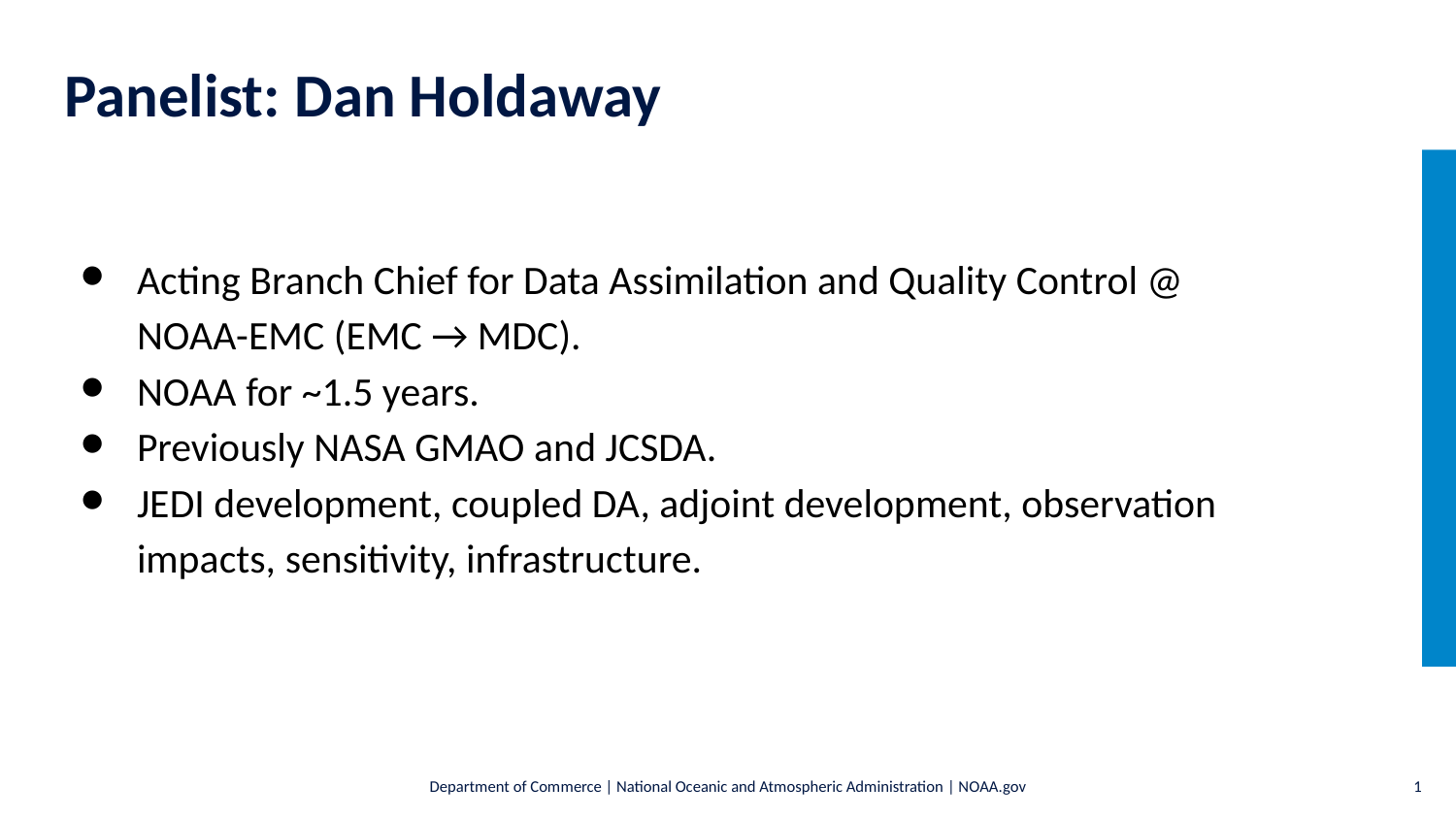

Panelist: Dan Holdaway
Acting Branch Chief for Data Assimilation and Quality Control @ NOAA-EMC (EMC → MDC).
NOAA for ~1.5 years.
Previously NASA GMAO and JCSDA.
JEDI development, coupled DA, adjoint development, observation impacts, sensitivity, infrastructure.

1